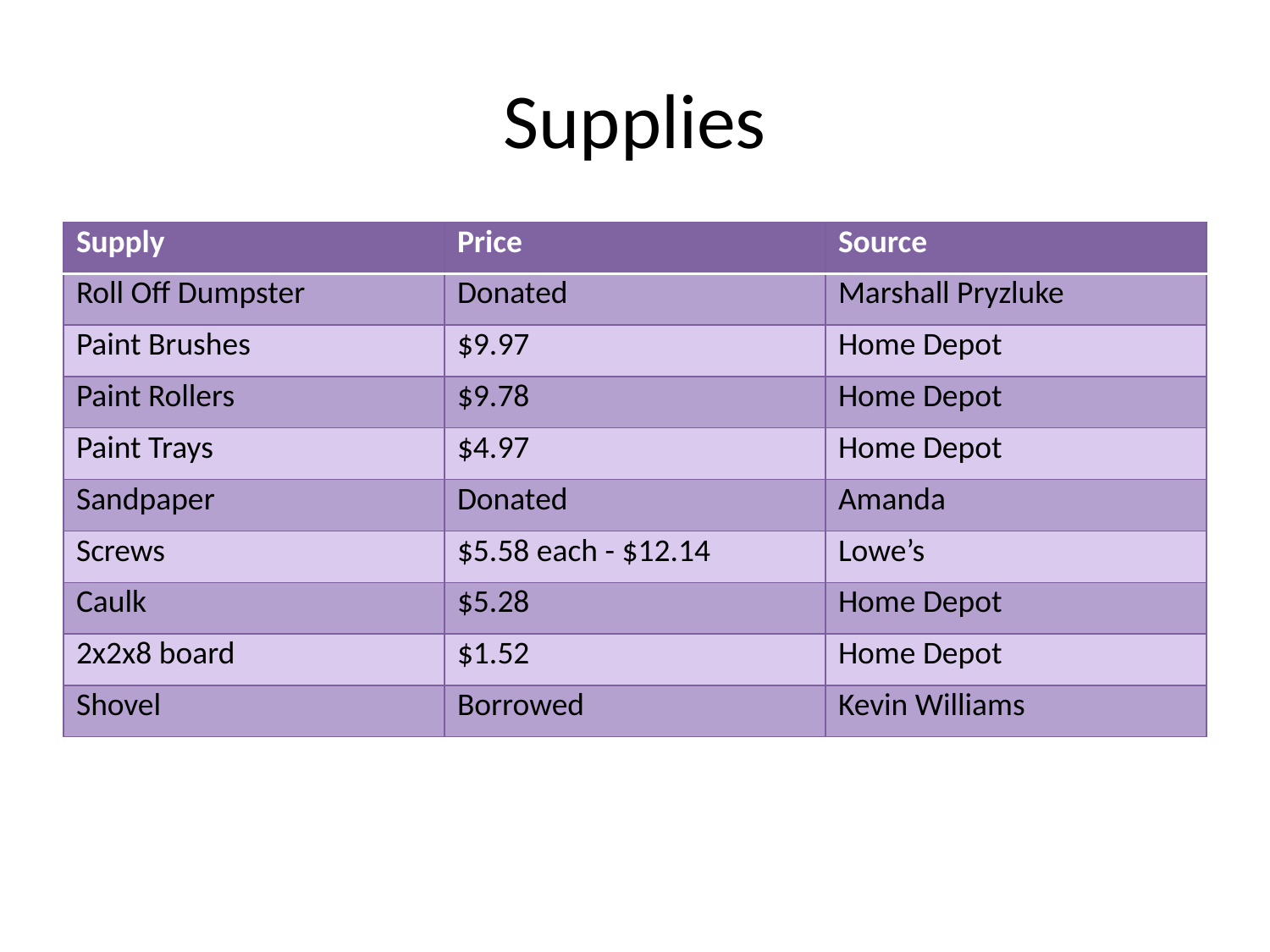

# Supplies
| Supply | Price | Source |
| --- | --- | --- |
| Roll Off Dumpster | Donated | Marshall Pryzluke |
| Paint Brushes | $9.97 | Home Depot |
| Paint Rollers | $9.78 | Home Depot |
| Paint Trays | $4.97 | Home Depot |
| Sandpaper | Donated | Amanda |
| Screws | $5.58 each - $12.14 | Lowe’s |
| Caulk | $5.28 | Home Depot |
| 2x2x8 board | $1.52 | Home Depot |
| Shovel | Borrowed | Kevin Williams |